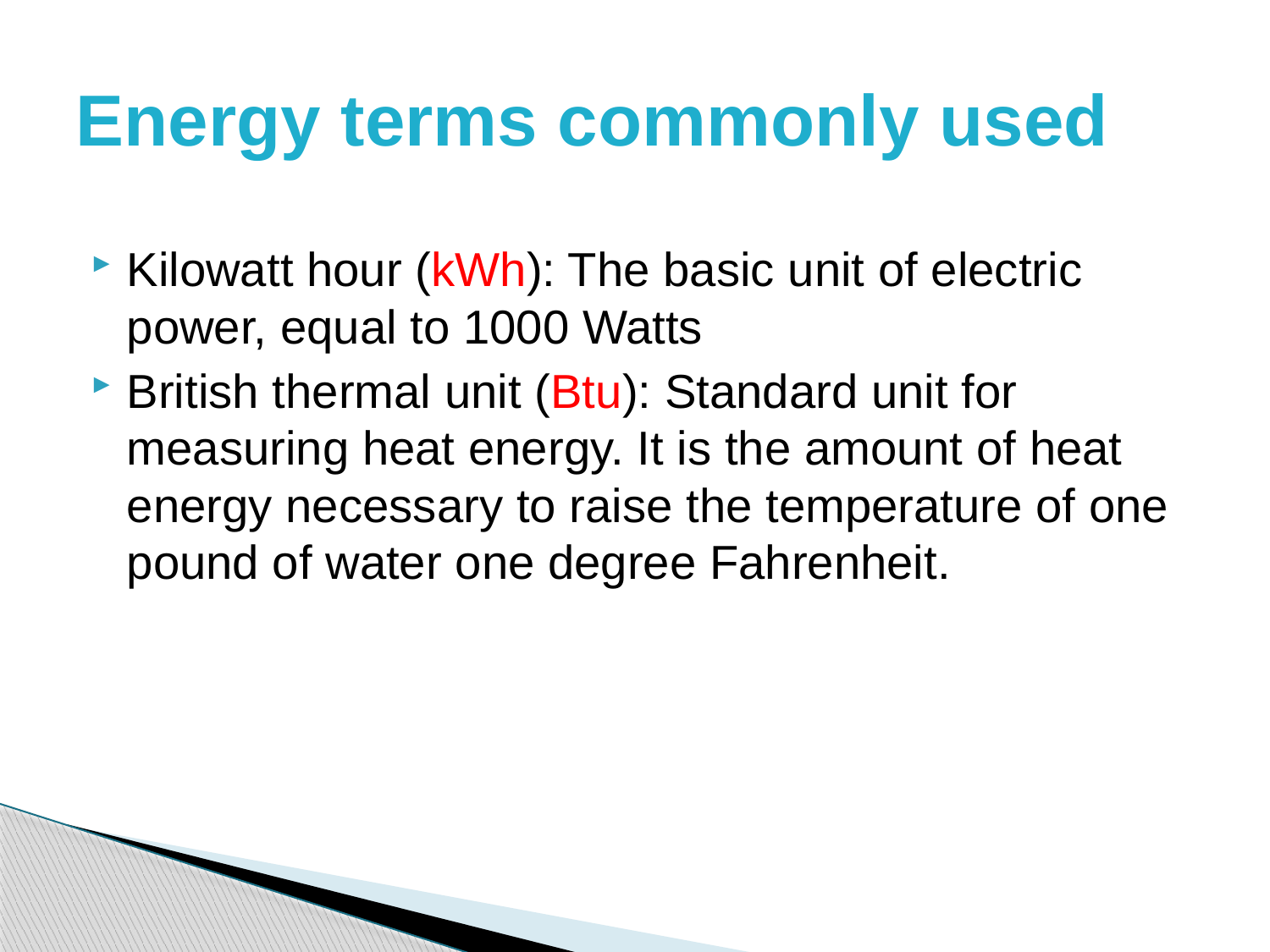

# Energy terms commonly used
Kilowatt hour (kWh): The basic unit of electric power, equal to 1000 Watts
British thermal unit (Btu): Standard unit for measuring heat energy. It is the amount of heat energy necessary to raise the temperature of one pound of water one degree Fahrenheit.